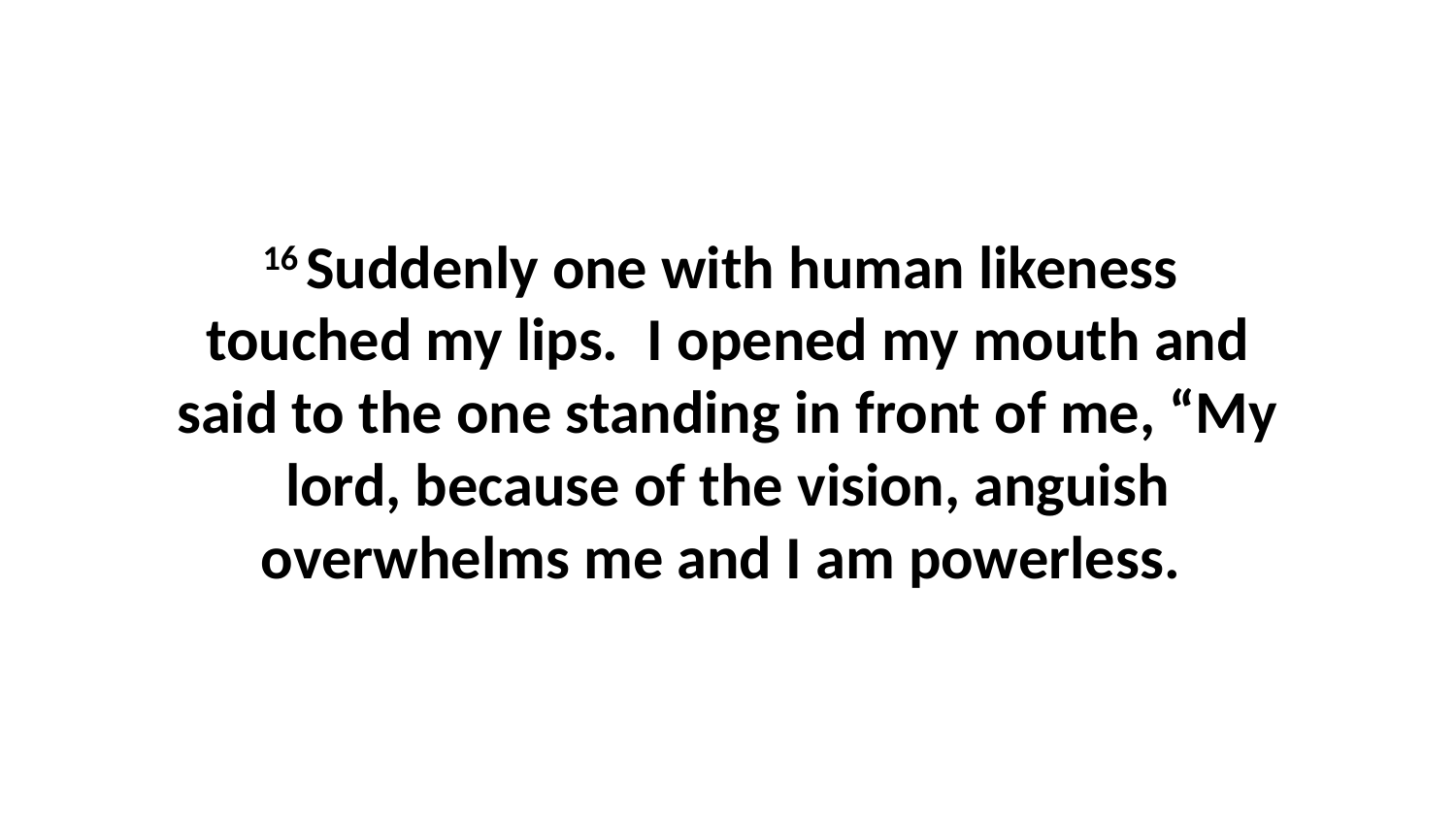

16 Suddenly one with human likeness  touched my lips.  I opened my mouth and said to the one standing in front of me, “My lord, because of the vision, anguish overwhelms me and I am powerless.